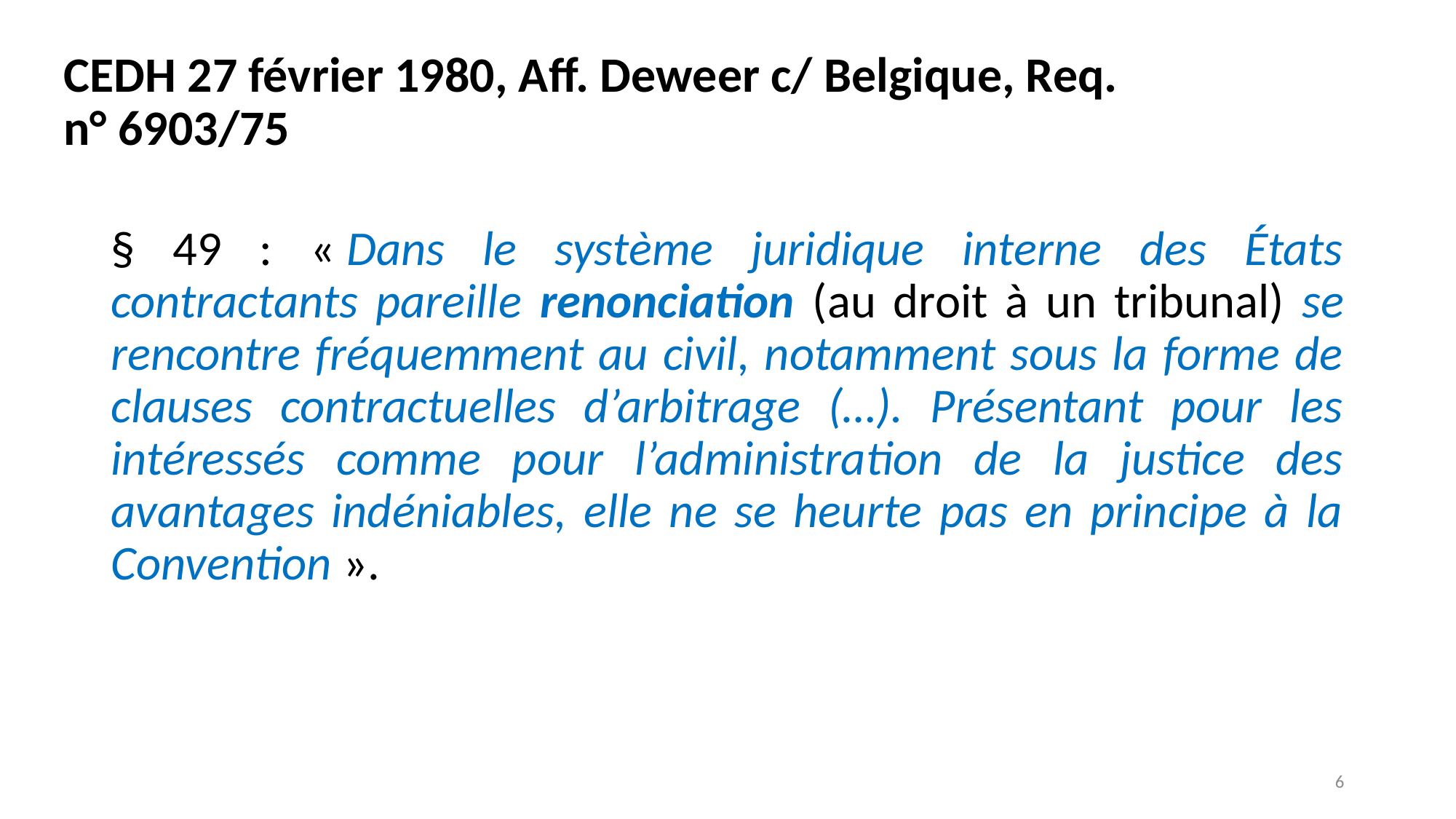

# CEDH 27 février 1980, Aff. Deweer c/ Belgique, Req. n° 6903/75
§ 49 : « Dans le système juridique interne des États contractants pareille renonciation (au droit à un tribunal) se rencontre fréquemment au civil, notamment sous la forme de clauses contractuelles d’arbitrage (…). Présentant pour les intéressés comme pour l’administration de la justice des avantages indéniables, elle ne se heurte pas en principe à la Convention ».
6